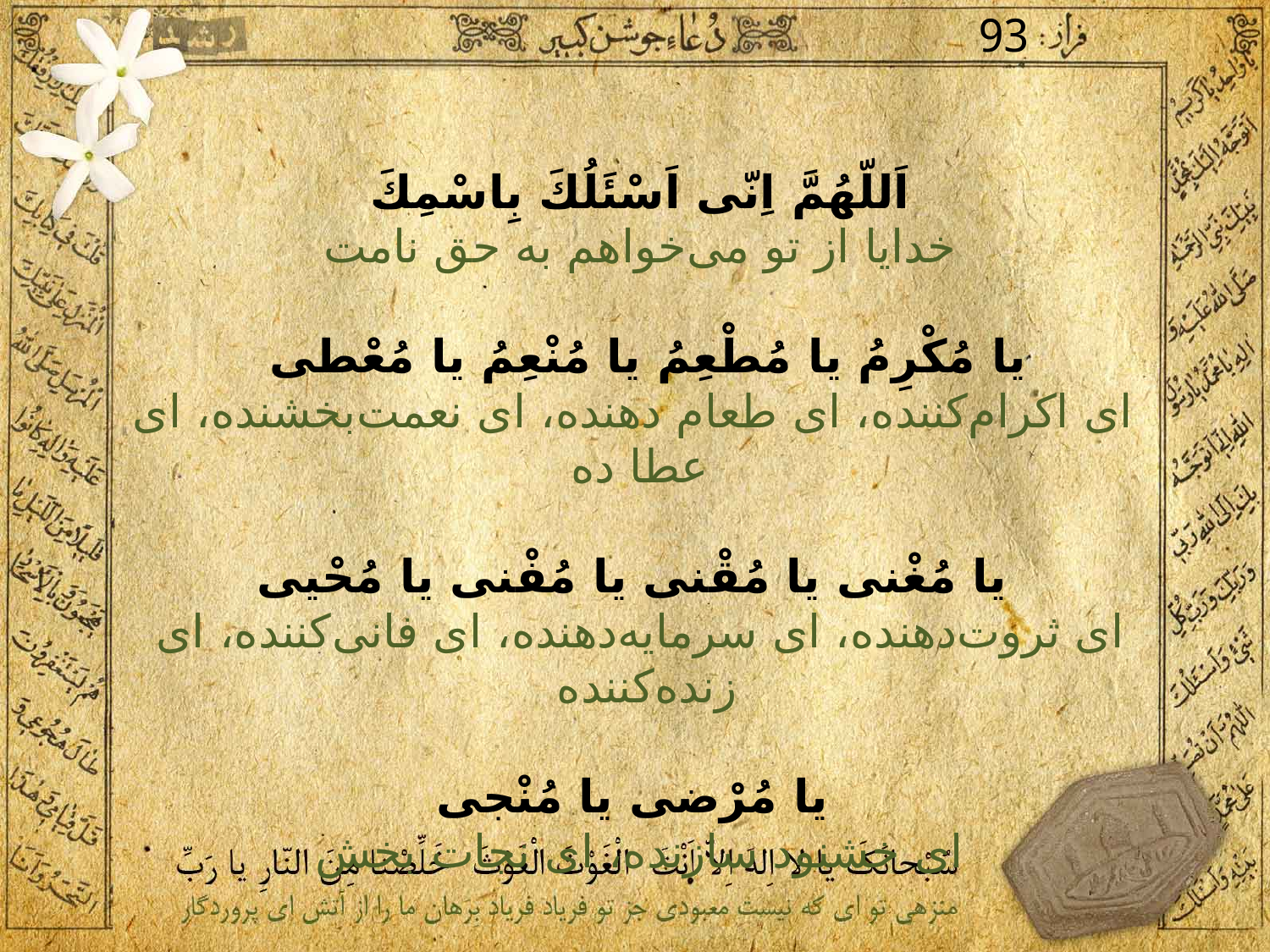

93
اَللّهُمَّ اِنّى اَسْئَلُكَ بِاسْمِكَ
خدايا از تو مى‌خواهم به حق نامت

 يا مُكْرِمُ يا مُطْعِمُ يا مُنْعِمُ يا مُعْطى
 اى اكرام‌كننده، اى طعام دهنده، اى نعمت‌بخشنده، اى عطا ده
يا مُغْنى يا مُقْنى يا مُفْنى يا مُحْيى
اى ثروت‌دهنده، اى سرمايه‌دهنده، اى فانى‌كننده، اى زنده‌كننده

 يا مُرْضى يا مُنْجى
اى خشنود سازنده، اى نجات بخش